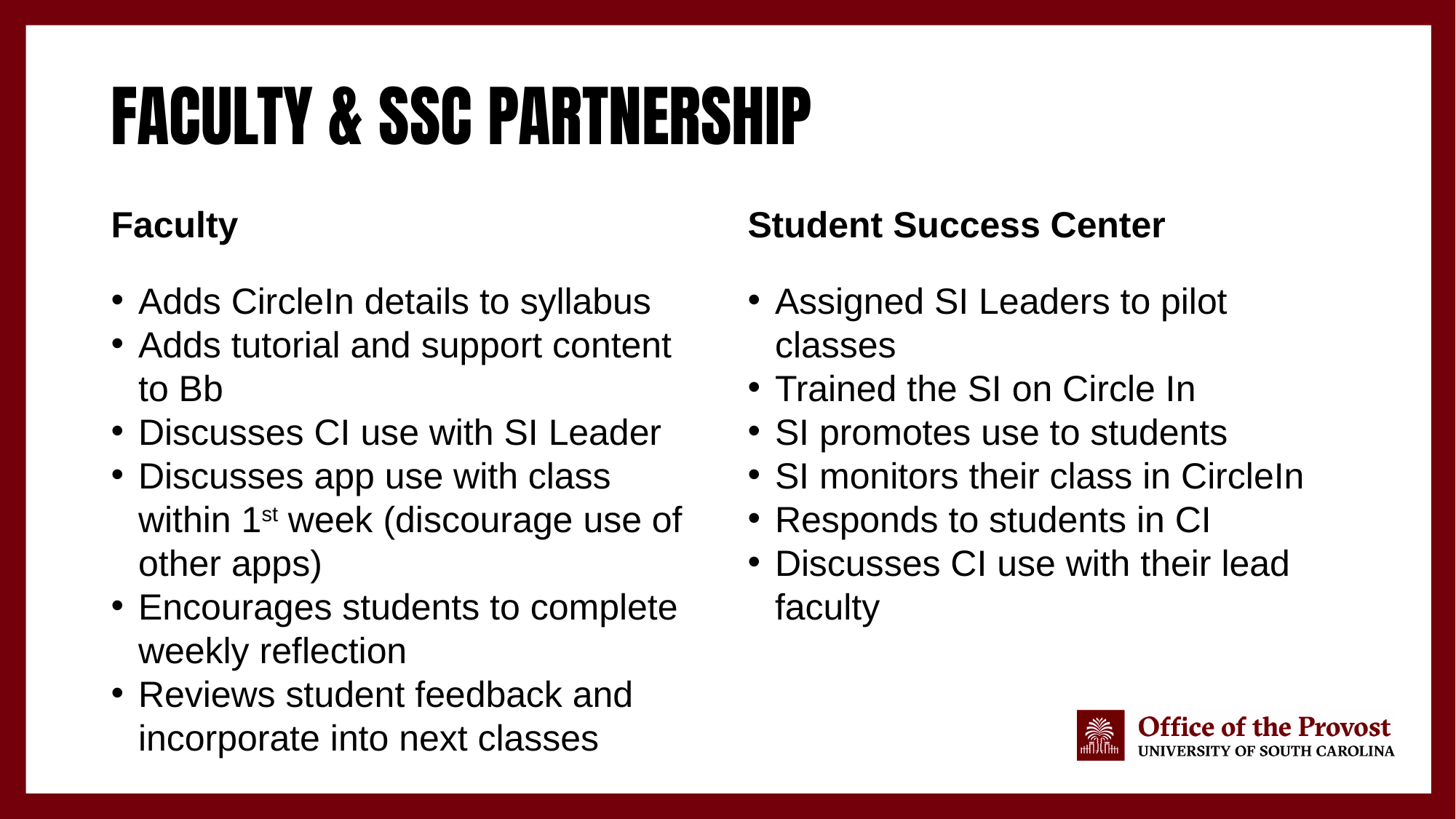

# Faculty & SSC Partnership
Faculty
Student Success Center
Adds CircleIn details to syllabus
Adds tutorial and support content to Bb
Discusses CI use with SI Leader
Discusses app use with class within 1st week (discourage use of other apps)
Encourages students to complete weekly reflection
Reviews student feedback and incorporate into next classes

Assigned SI Leaders to pilot classes
Trained the SI on Circle In
SI promotes use to students
SI monitors their class in CircleIn
Responds to students in CI
Discusses CI use with their lead faculty